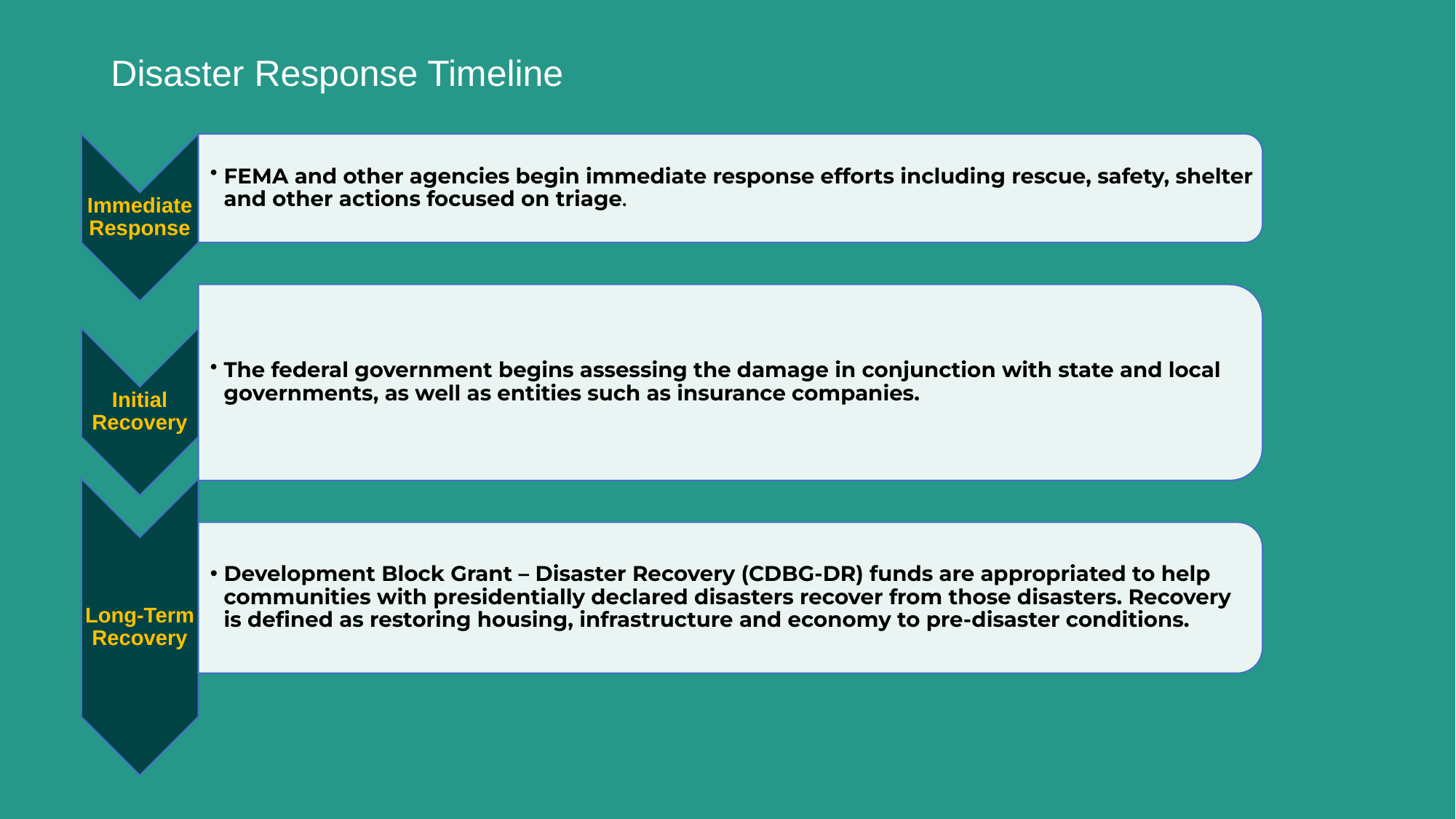

# Disaster Response Timeline
Immediate Response
FEMA and other agencies begin immediate response efforts including rescue, safety, shelter and other actions focused on triage.
Initial Recovery
The federal government begins assessing the damage in conjunction with state and local governments, as well as entities such as insurance companies.
Long-Term Recovery
Development Block Grant – Disaster Recovery (CDBG-DR) funds are appropriated to help communities with presidentially declared disasters recover from those disasters. Recovery is defined as restoring housing, infrastructure and economy to pre-disaster conditions.